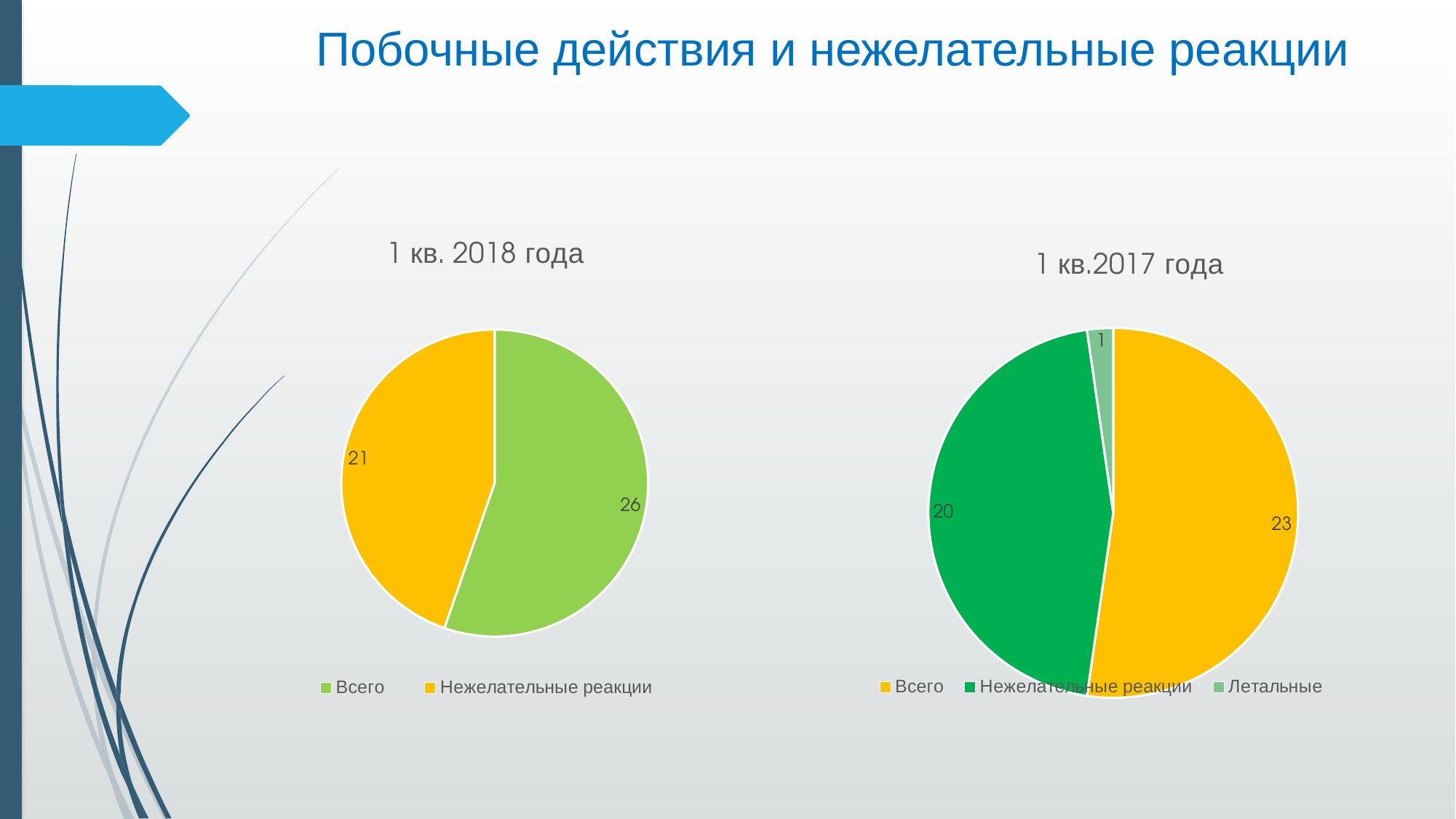

# Побочные действия и нежелательные реакции

### Chart: 1 кв. 2018 года

| Category | Столбец1 |
|---|---|
| Всего  | 26.0 |
| Нежелательные реакции | 21.0 |

### Chart: 1 кв.2017 года

| Category | Столбец1 |
|---|---|
| Всего | 23.0 |
| Нежелательные реакции | 20.0 |
| Летальные | 1.0 |